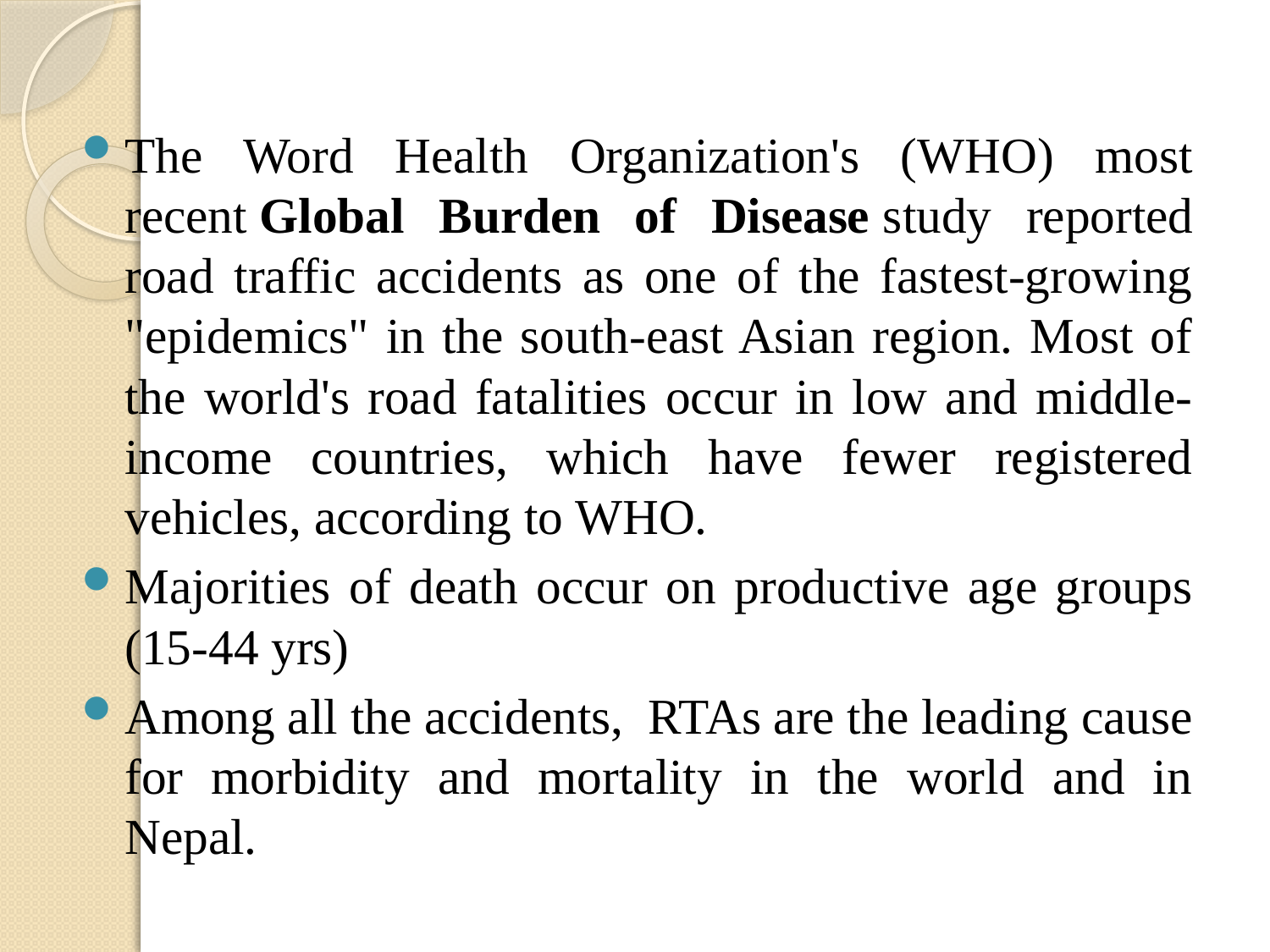

The Word Health Organization's (WHO) most recent Global Burden of Disease study reported road traffic accidents as one of the fastest-growing "epidemics" in the south-east Asian region. Most of the world's road fatalities occur in low and middle-income countries, which have fewer registered vehicles, according to WHO.
Majorities of death occur on productive age groups (15-44 yrs)
Among all the accidents,  RTAs are the leading cause for morbidity and mortality in the world and in Nepal.